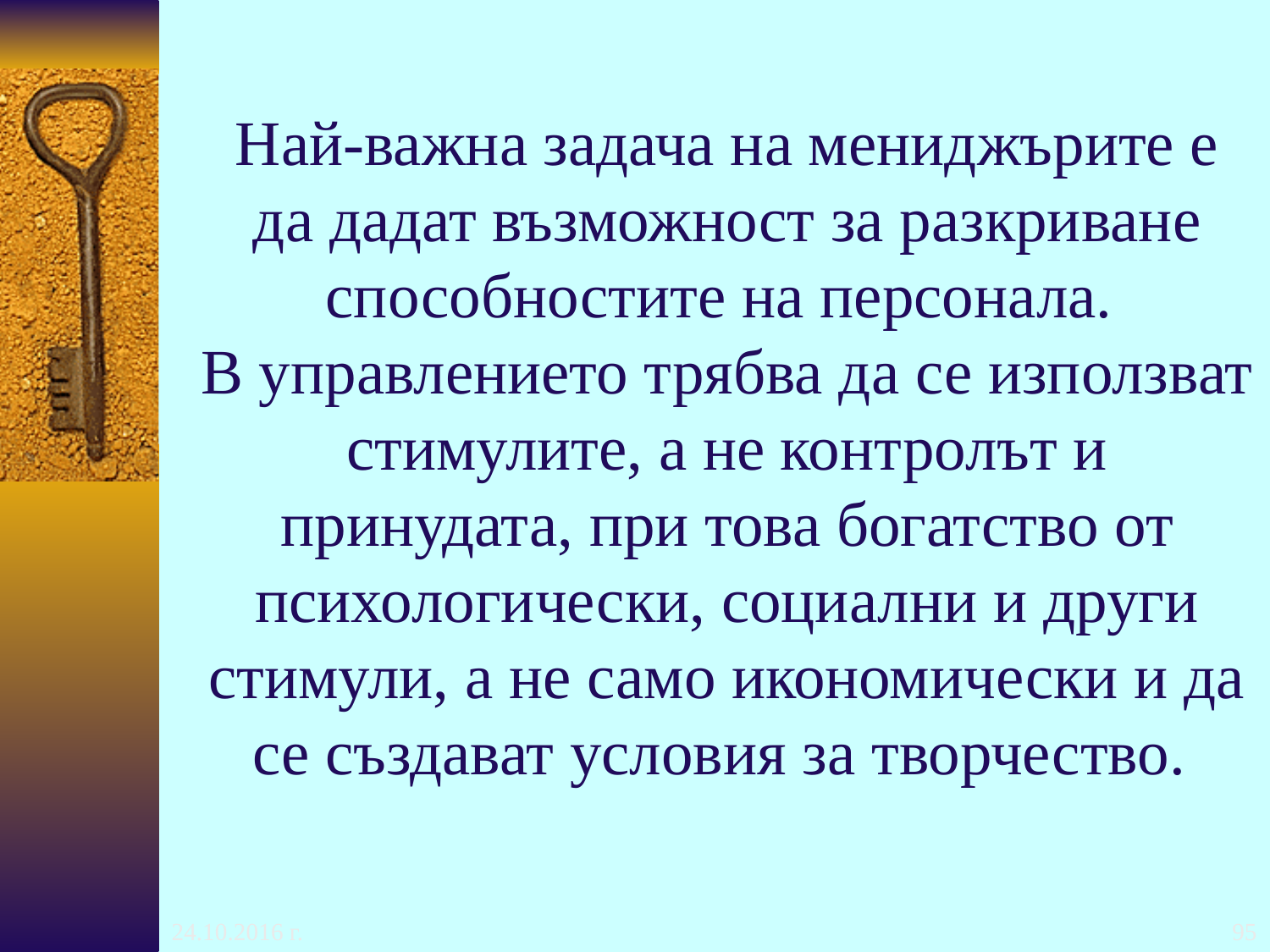

# Най-важна задача на мениджърите е да дадат възможност за разкриване способностите на персонала. В управлението трябва да се използват стимулите, а не контролът и принудата, при това богатство от психологически, социални и други стимули, а не само икономически и да се създават условия за творчество.
24.10.2016 г.
95